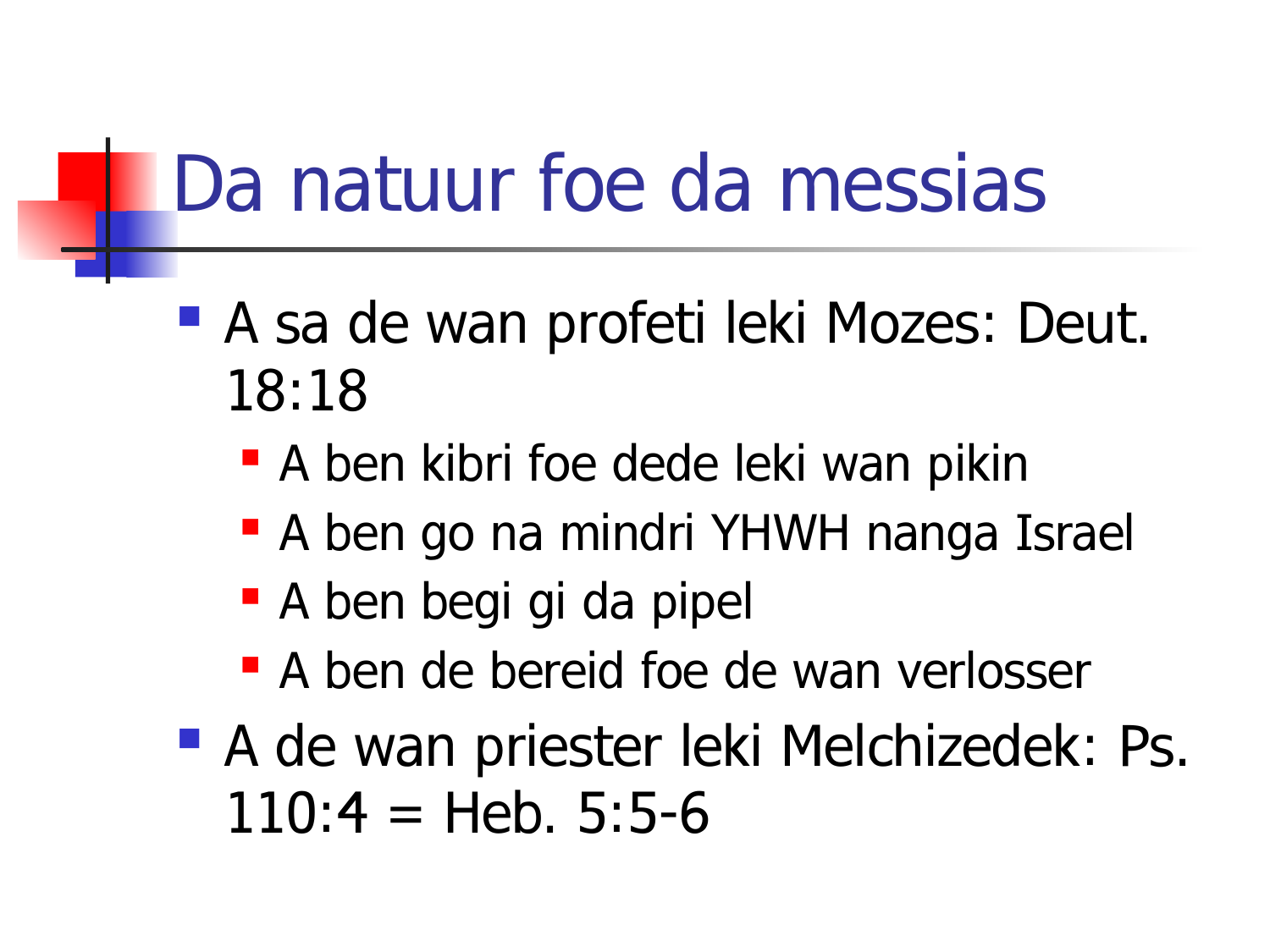

# Da natuur foe da messias
A sa de wan profeti leki Mozes: Deut. 18:18
A ben kibri foe dede leki wan pikin
A ben go na mindri YHWH nanga Israel
A ben begi gi da pipel
A ben de bereid foe de wan verlosser
A de wan priester leki Melchizedek: Ps. 110:4 = Heb. 5:5-6